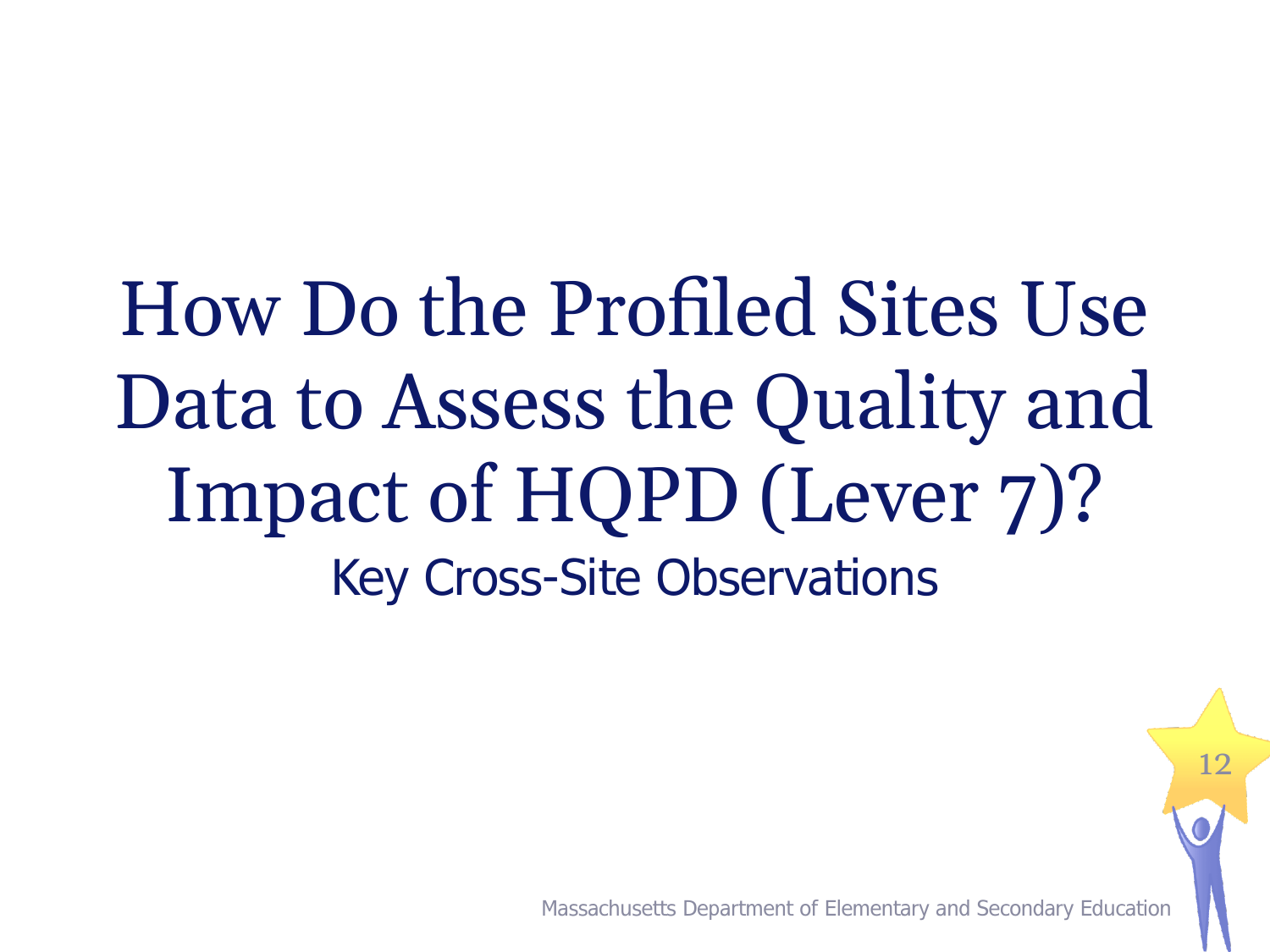

# How Do the Profiled Sites Use Data to Assess the Quality and Impact of HQPD (Lever 7)?
Key Cross-Site Observations
12
Massachusetts Department of Elementary and Secondary Education